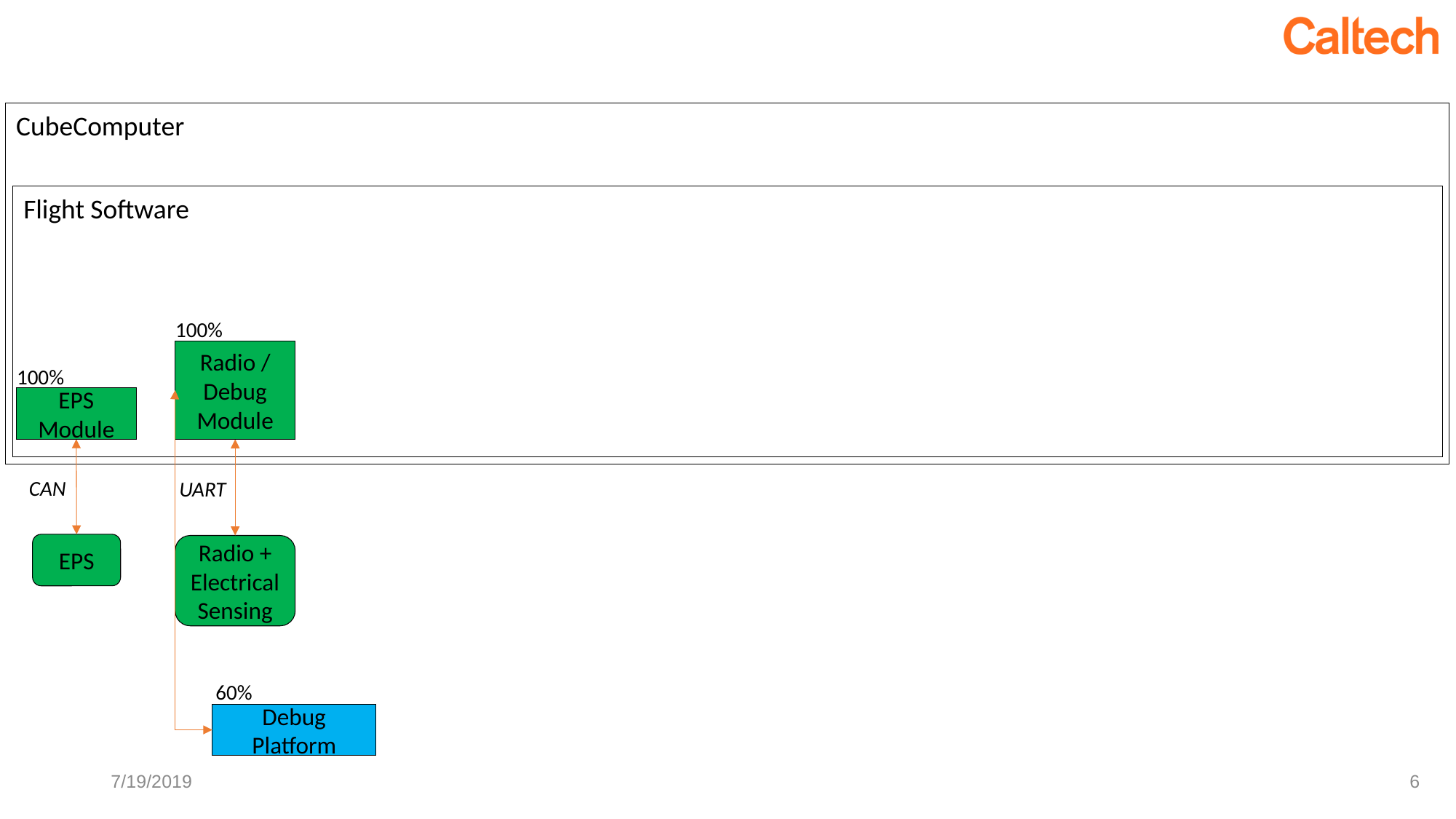

CubeComputer
Flight Software
100%
Radio /
Debug Module
100%
EPS Module
CAN
UART
EPS
Radio + Electrical Sensing
60%
Debug Platform
6
7/19/2019